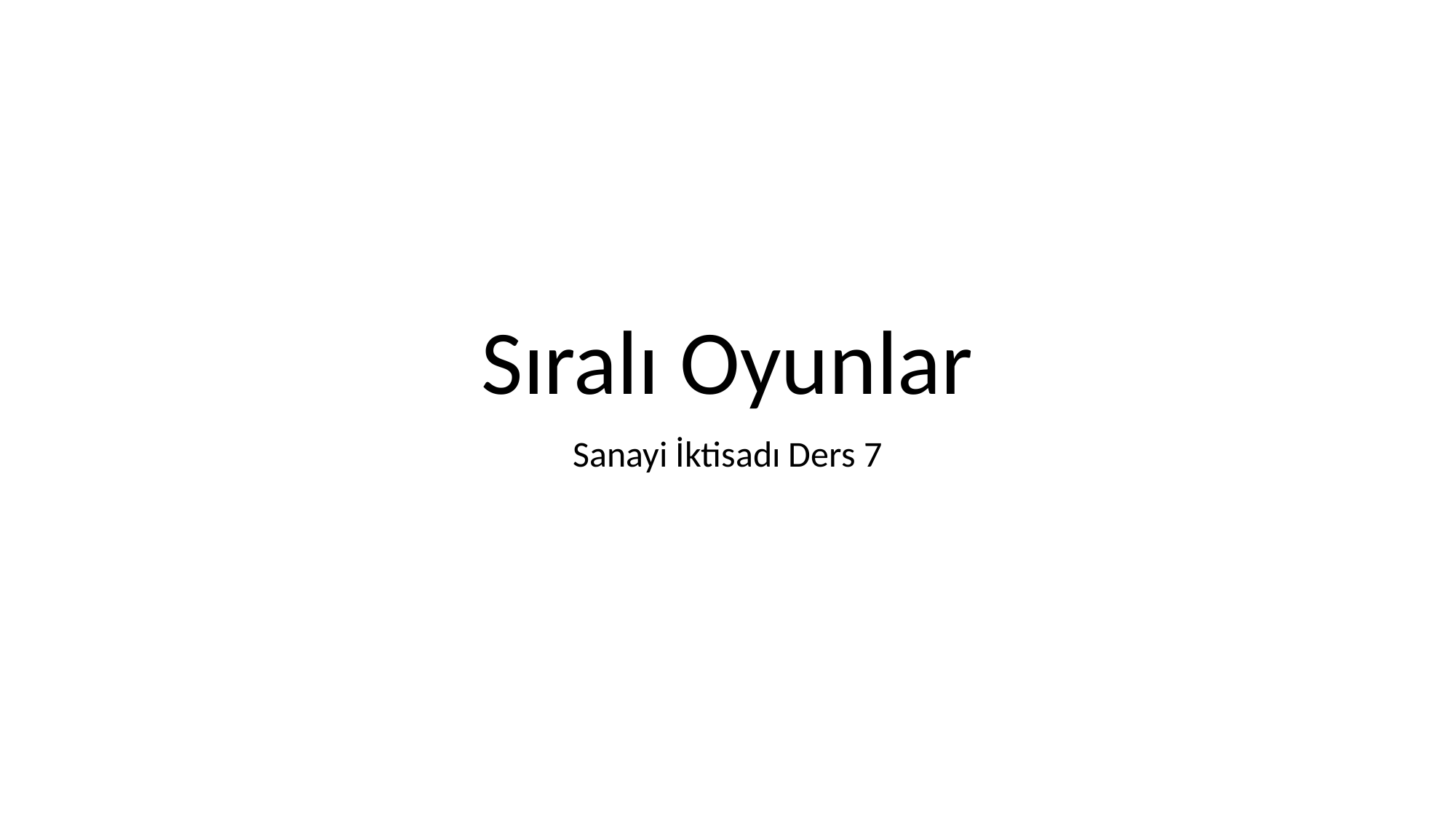

# Sıralı Oyunlar
Sanayi İktisadı Ders 7